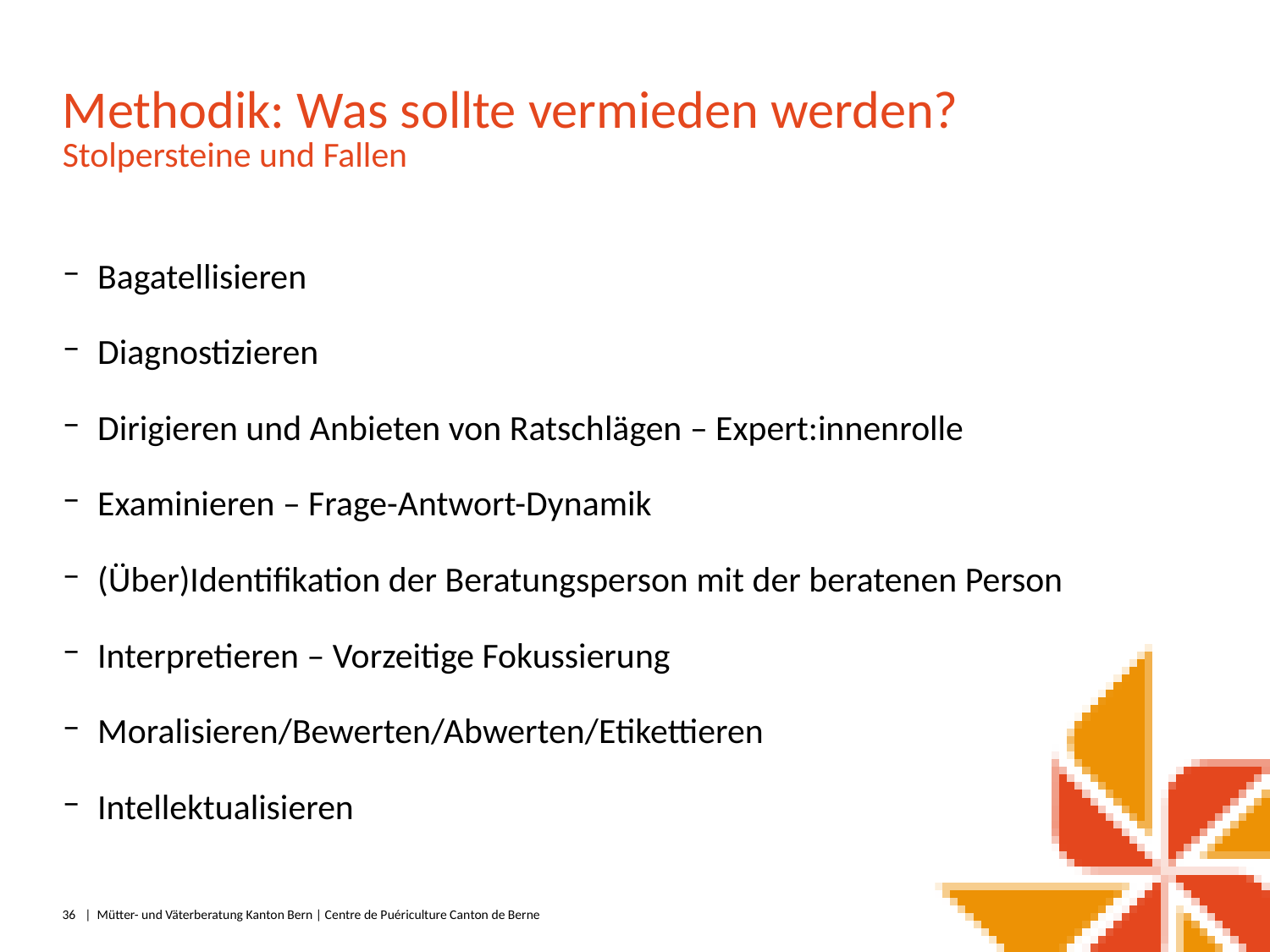

# Methodik: Was sollte vermieden werden?
Stolpersteine und Fallen
Bagatellisieren
Diagnostizieren
Dirigieren und Anbieten von Ratschlägen – Expert:innenrolle
Examinieren – Frage-Antwort-Dynamik
(Über)Identifikation der Beratungsperson mit der beratenen Person
Interpretieren – Vorzeitige Fokussierung
Moralisieren/Bewerten/Abwerten/Etikettieren
Intellektualisieren

36
|  Mütter- und Väterberatung Kanton Bern | Centre de Puériculture Canton de Berne